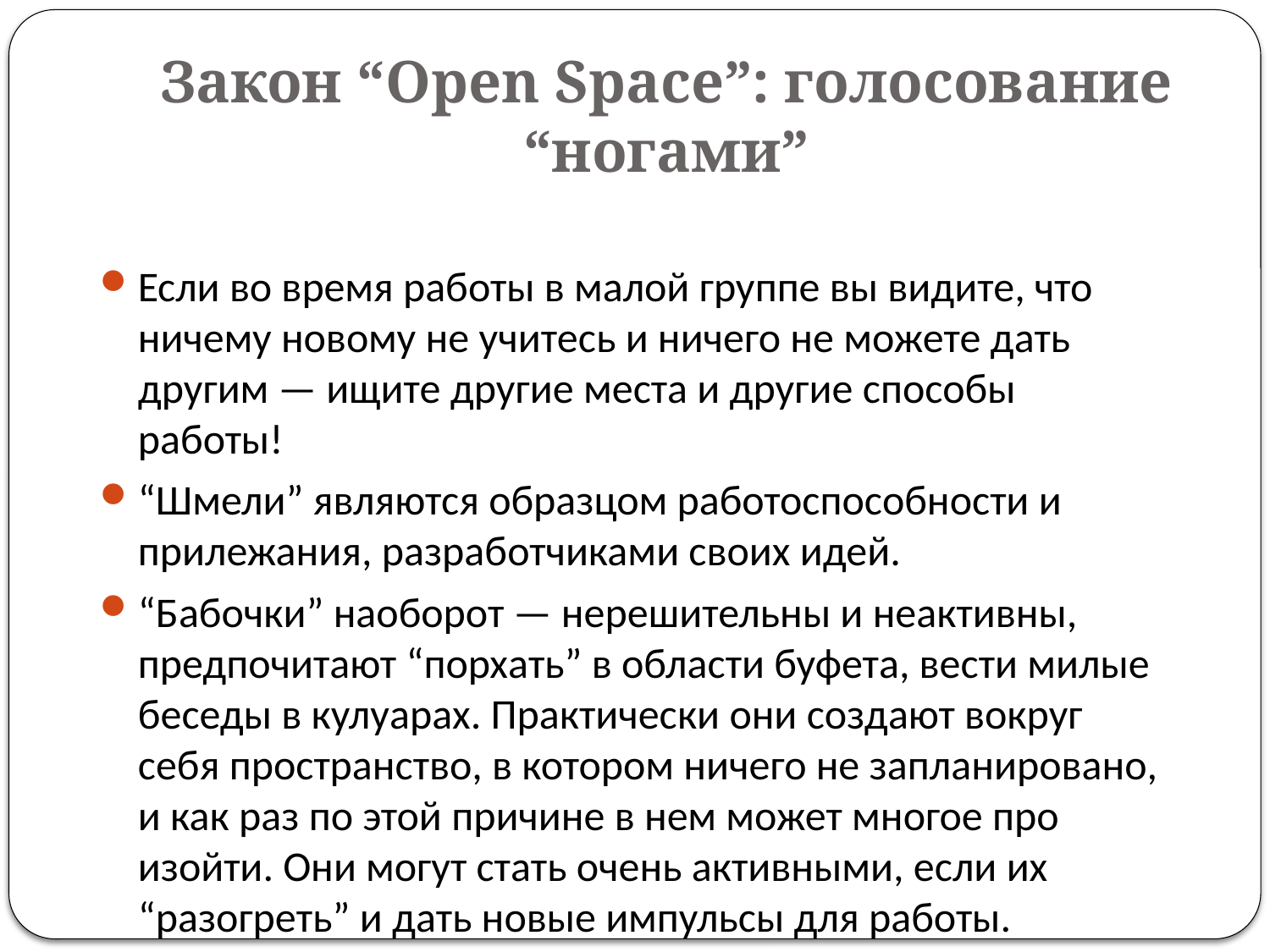

# Закон “Open Space”: голосование “ногами”
Если во время работы в малой группе вы видите, что ничему новому не учитесь и ничего не можете дать другим — ищите другие места и другие способы работы!
“Шмели” являются образцом работоспособности и прилежания, разработчиками своих идей.
“Бабочки” наоборот — нерешительны и неактивны, предпочитают “порхать” в области буфета, вести милые беседы в кулуарах. Практически они создают вокруг себя пространство, в котором ничего не запланировано, и как раз по этой причине в нем может многое про изойти. Они могут стать очень активными, если их “разогреть” и дать новые импульсы для работы.